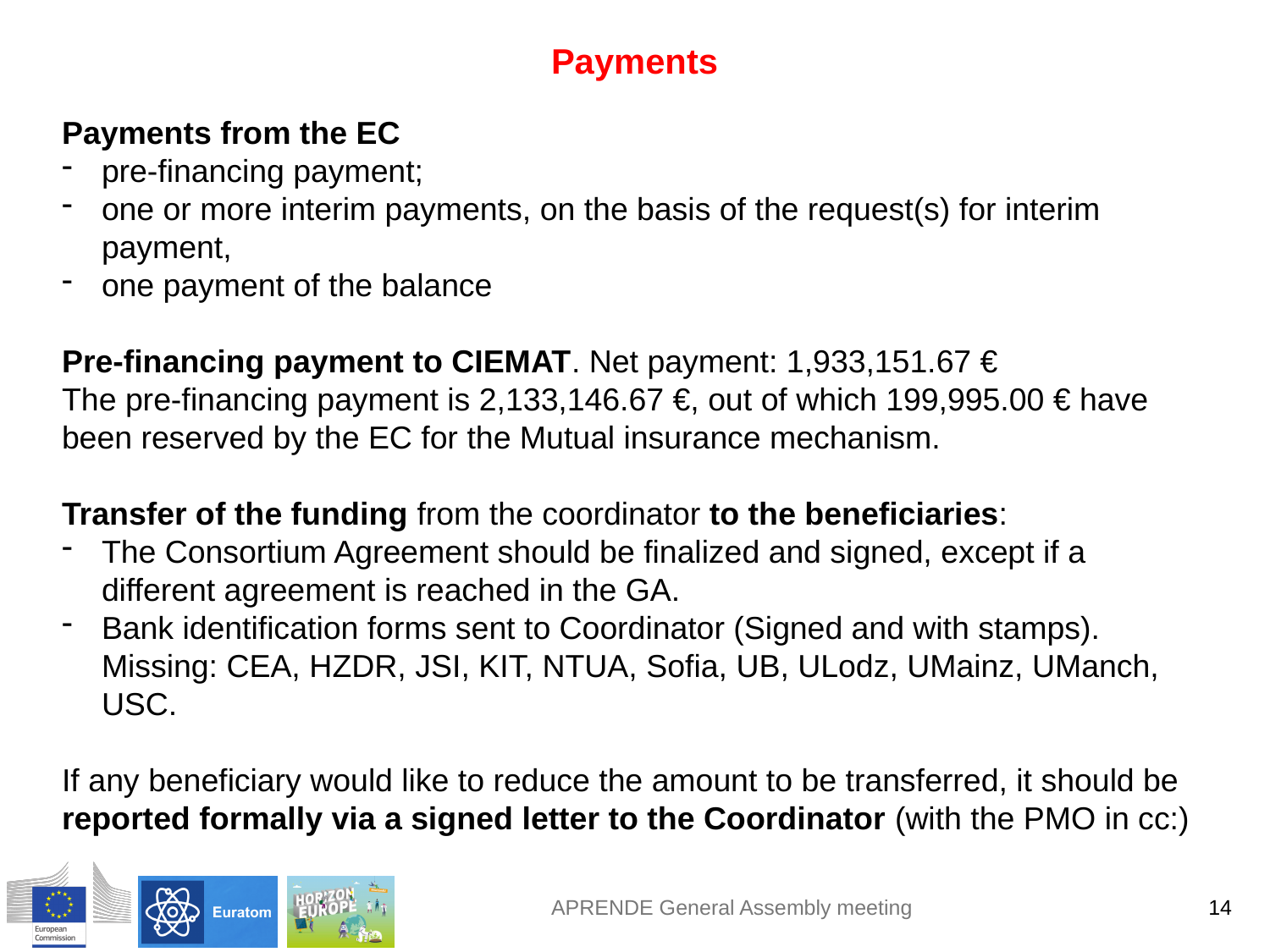

Payments
Payments from the EC
pre-financing payment;
one or more interim payments, on the basis of the request(s) for interim payment,
one payment of the balance

Pre-financing payment to CIEMAT. Net payment: 1,933,151.67 €
The pre-financing payment is 2,133,146.67 €, out of which 199,995.00 € have been reserved by the EC for the Mutual insurance mechanism.

Transfer of the funding from the coordinator to the beneficiaries:
The Consortium Agreement should be finalized and signed, except if a different agreement is reached in the GA.
Bank identification forms sent to Coordinator (Signed and with stamps). Missing: CEA, HZDR, JSI, KIT, NTUA, Sofia, UB, ULodz, UMainz, UManch, USC.

If any beneficiary would like to reduce the amount to be transferred, it should be reported formally via a signed letter to the Coordinator (with the PMO in cc:)
APRENDE General Assembly meeting
14